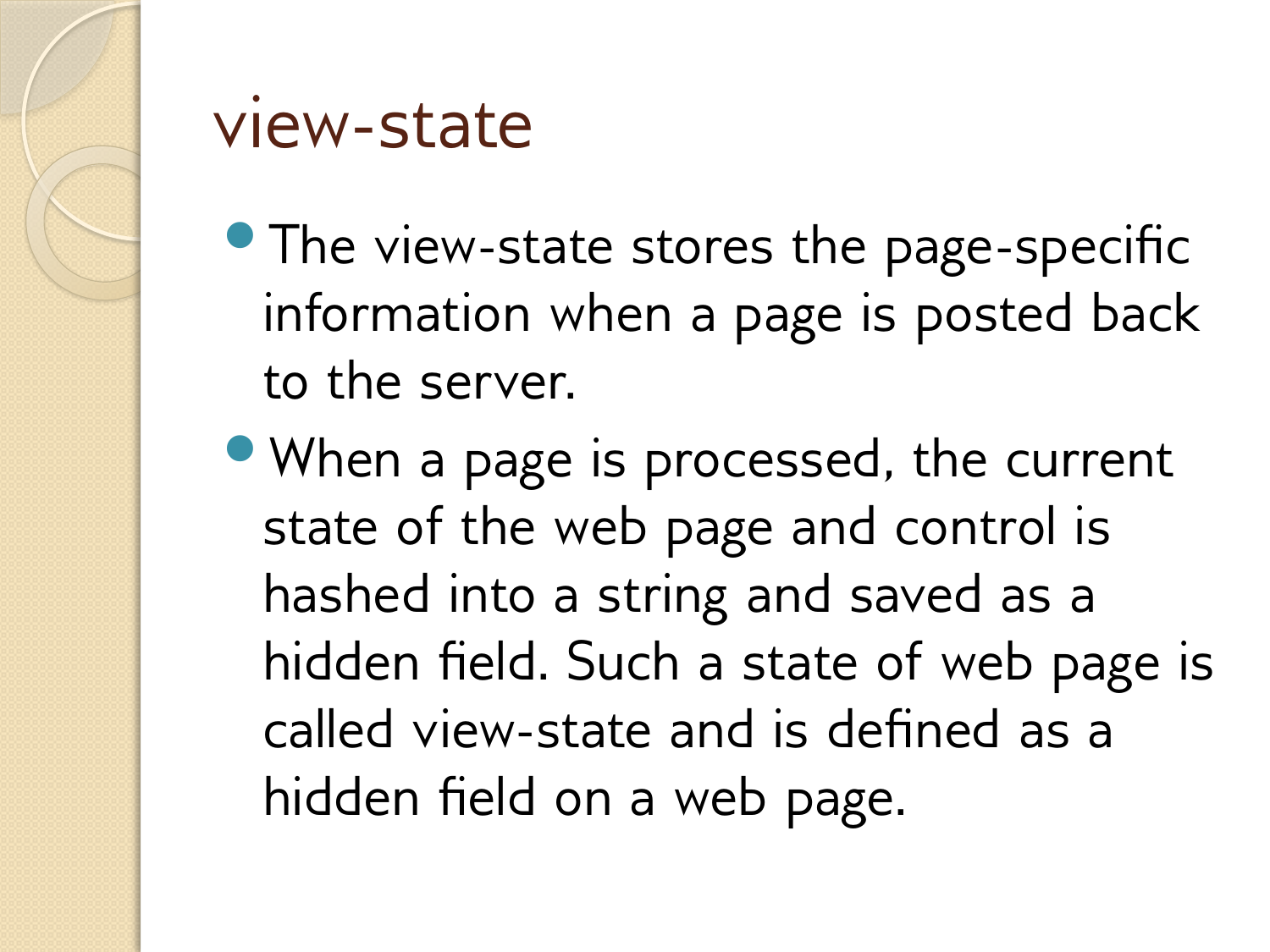

# view-state
The view-state stores the page-specific information when a page is posted back to the server.
When a page is processed, the current state of the web page and control is hashed into a string and saved as a hidden field. Such a state of web page is called view-state and is defined as a hidden field on a web page.